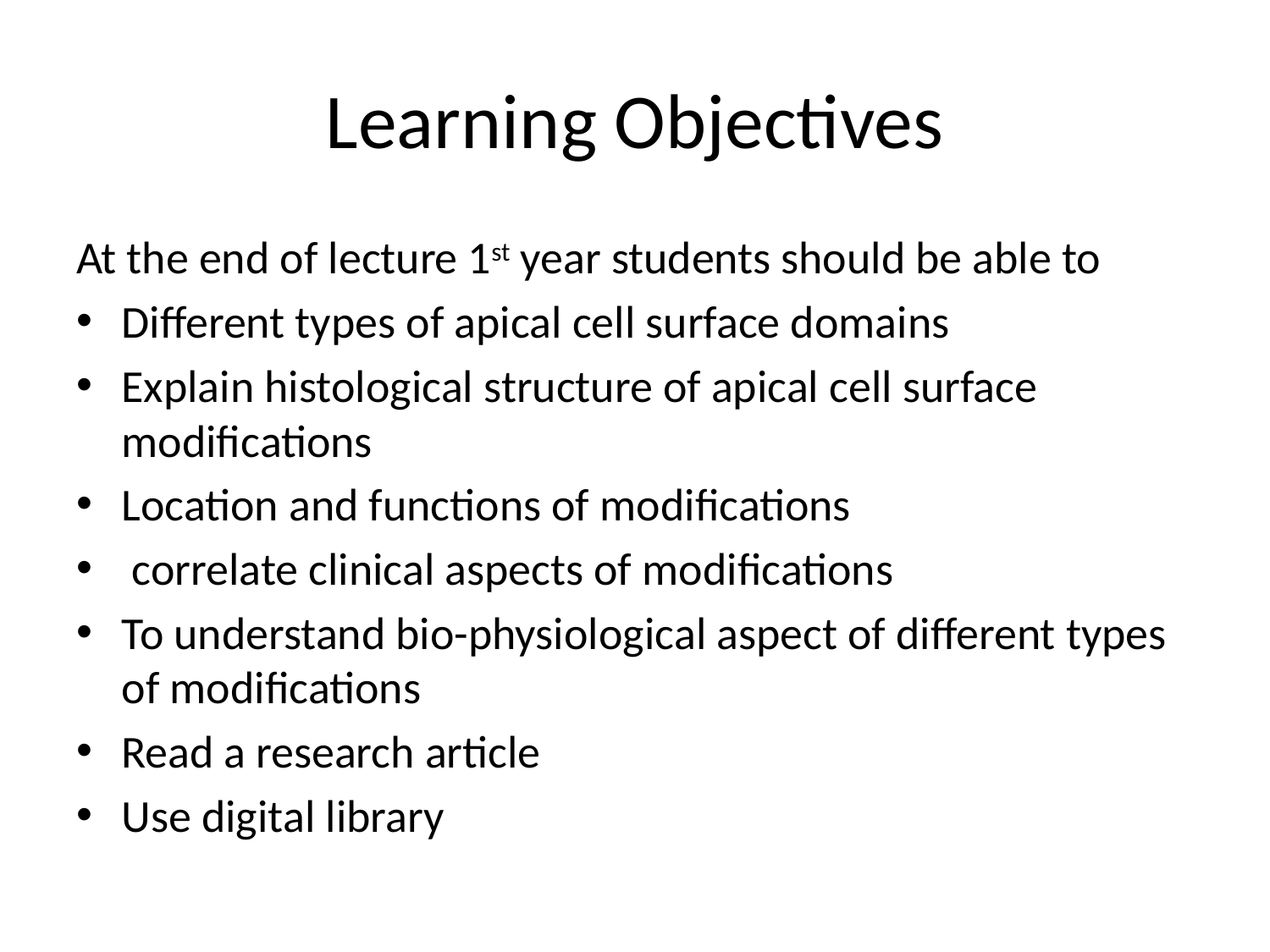

# Learning Objectives
At the end of lecture 1st year students should be able to
Different types of apical cell surface domains
Explain histological structure of apical cell surface modifications
Location and functions of modifications
 correlate clinical aspects of modifications
To understand bio-physiological aspect of different types of modifications
Read a research article
Use digital library